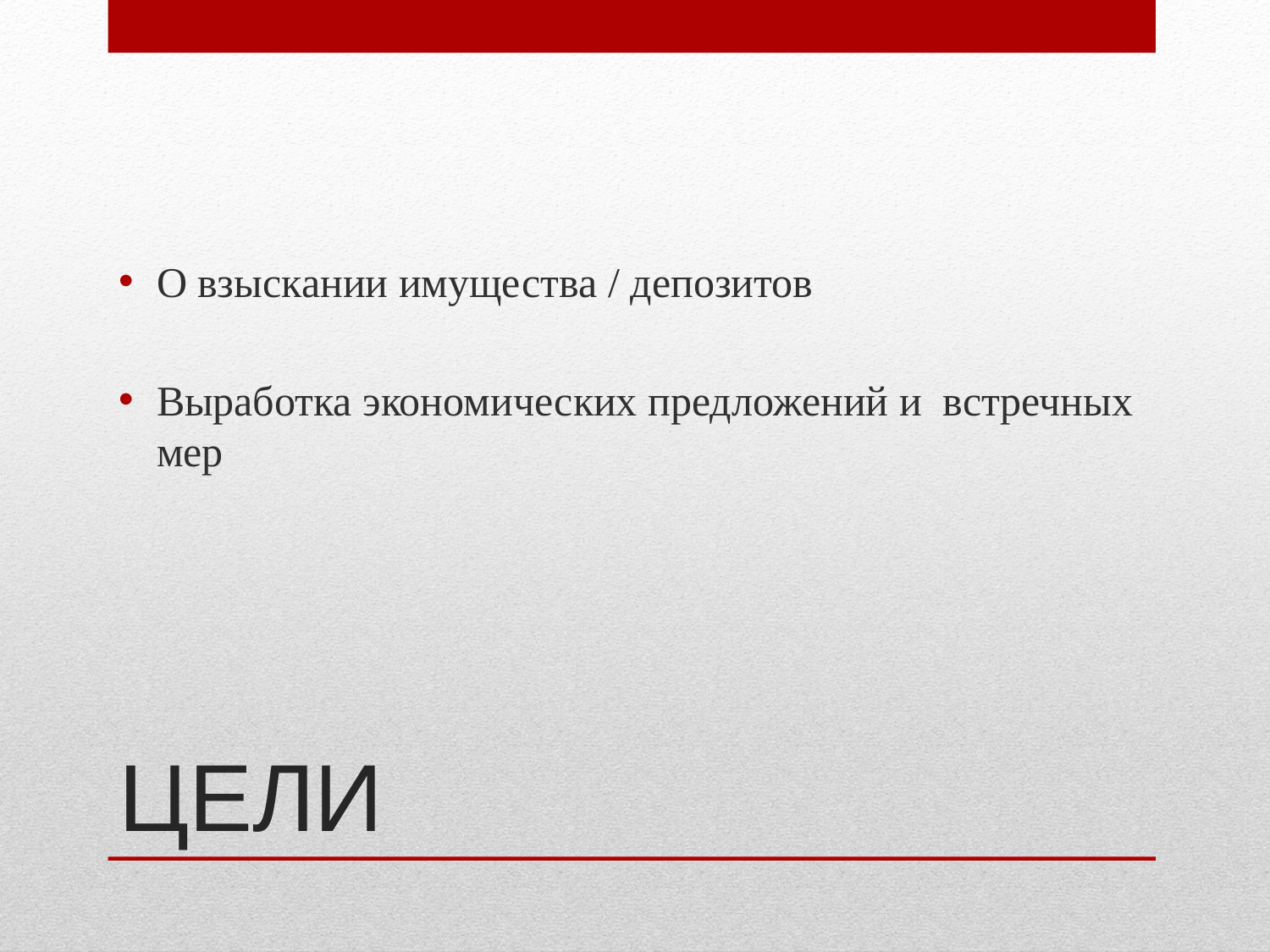

О взыскании имущества / депозитов

Выработка экономических предложений и  встречных мер
# ЦЕЛИ